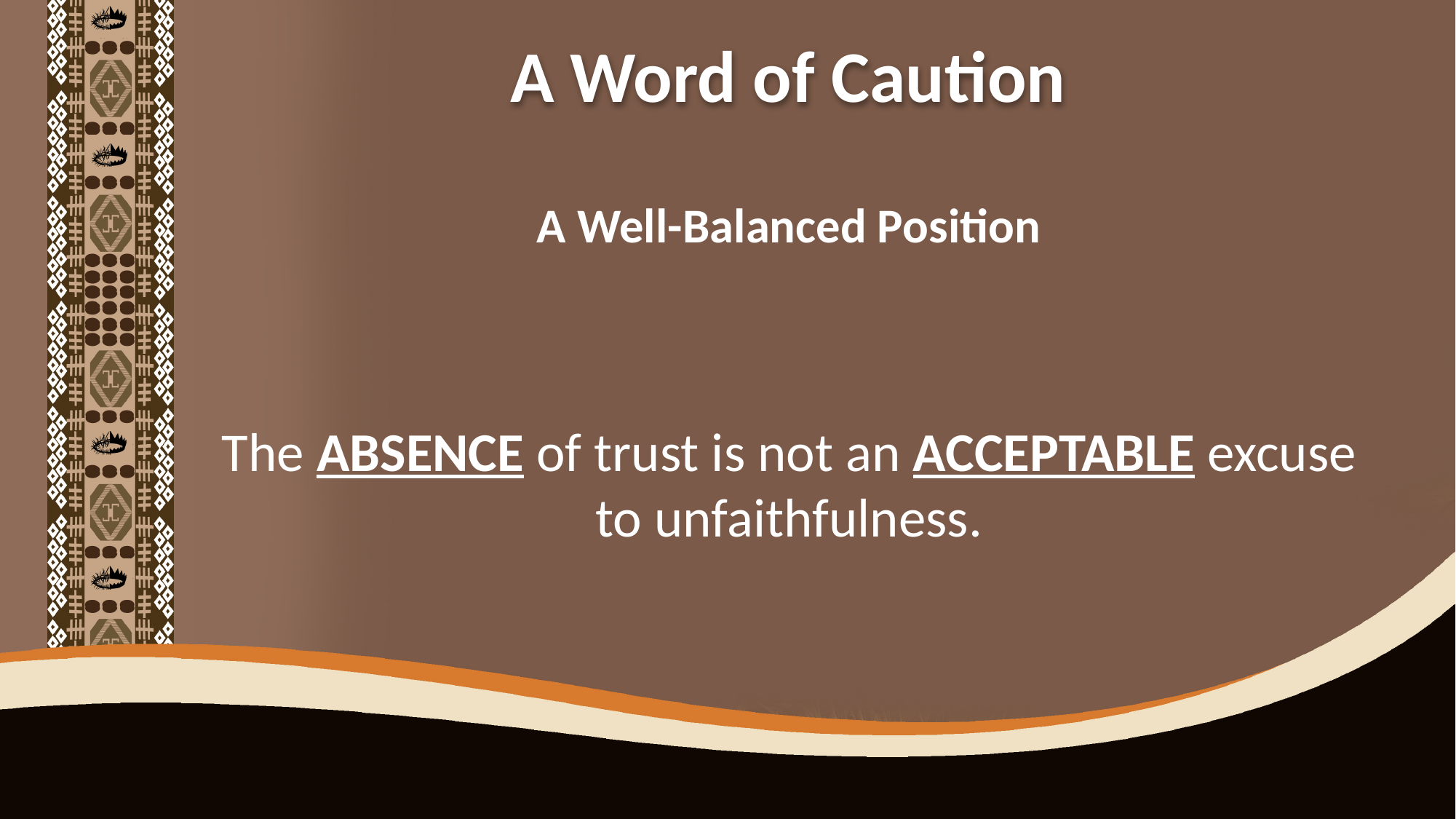

A Word of Caution

A Well-Balanced Position

The ABSENCE of trust is not an ACCEPTABLE excuse to unfaithfulness.